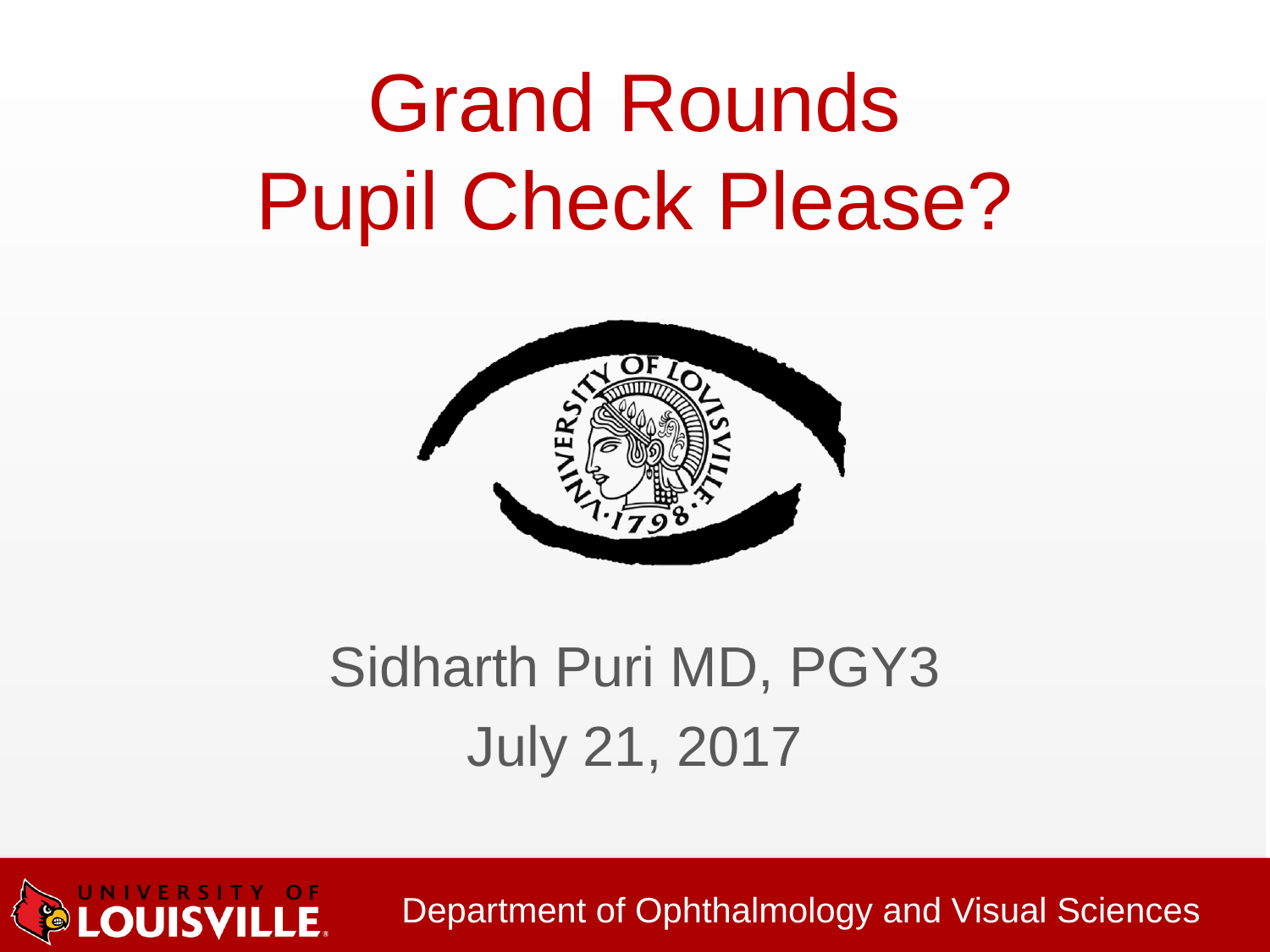

# Grand Rounds Pupil Check Please?
Sidharth Puri MD, PGY3
July 21, 2017